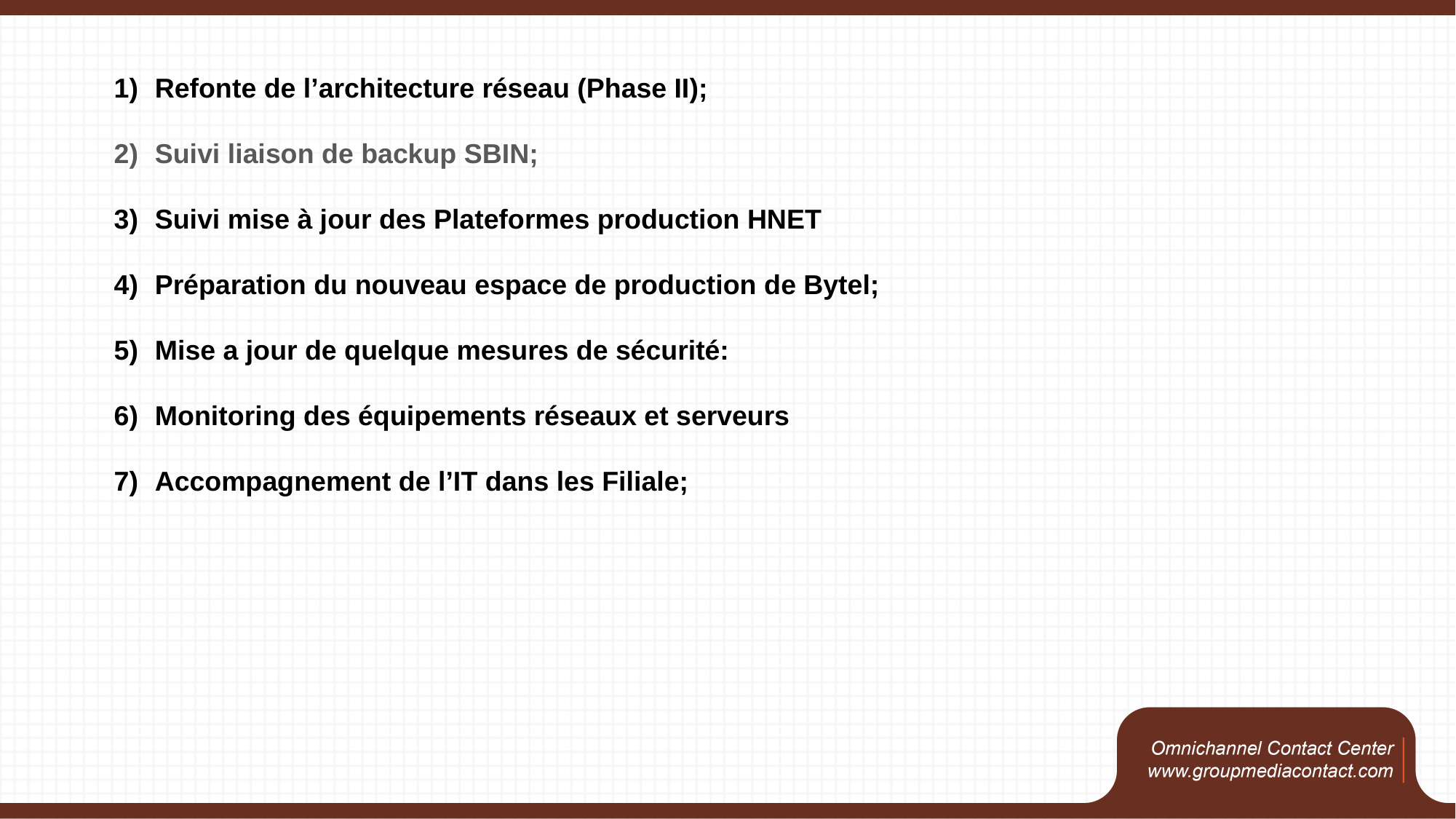

Refonte de l’architecture réseau (Phase II);

Suivi liaison de backup SBIN;

Suivi mise à jour des Plateformes production HNET

Préparation du nouveau espace de production de Bytel;

Mise a jour de quelque mesures de sécurité:

Monitoring des équipements réseaux et serveurs

Accompagnement de l’IT dans les Filiale;